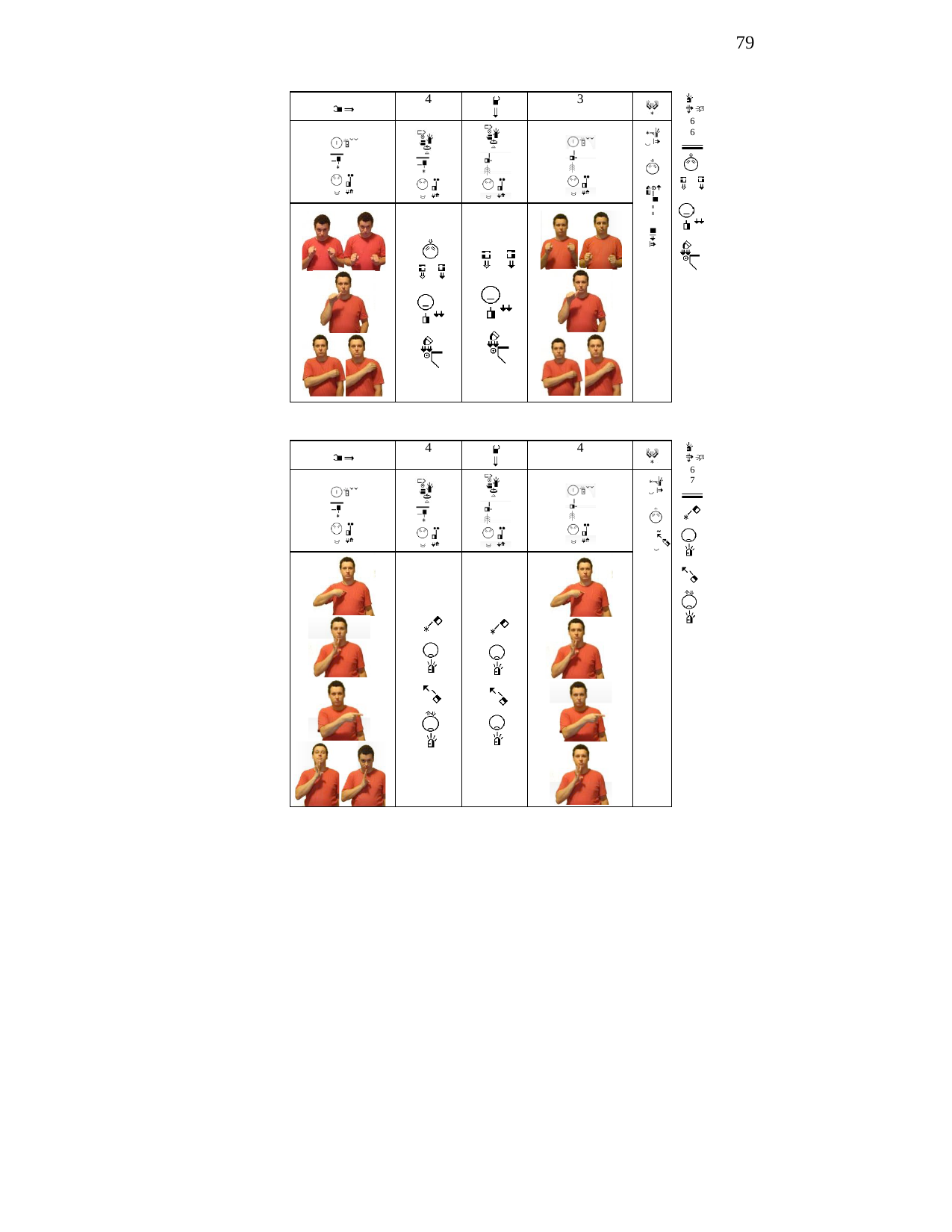

79
|  | 4 |  | 3 |  |
| --- | --- | --- | --- | --- |
|  |  |  |  |  |
|  |  |  |  |  |

6
6

|  | 4 |  | 4 |  |
| --- | --- | --- | --- | --- |
|  |  |  |  |  |
|  |  |  |  |  |

6
7